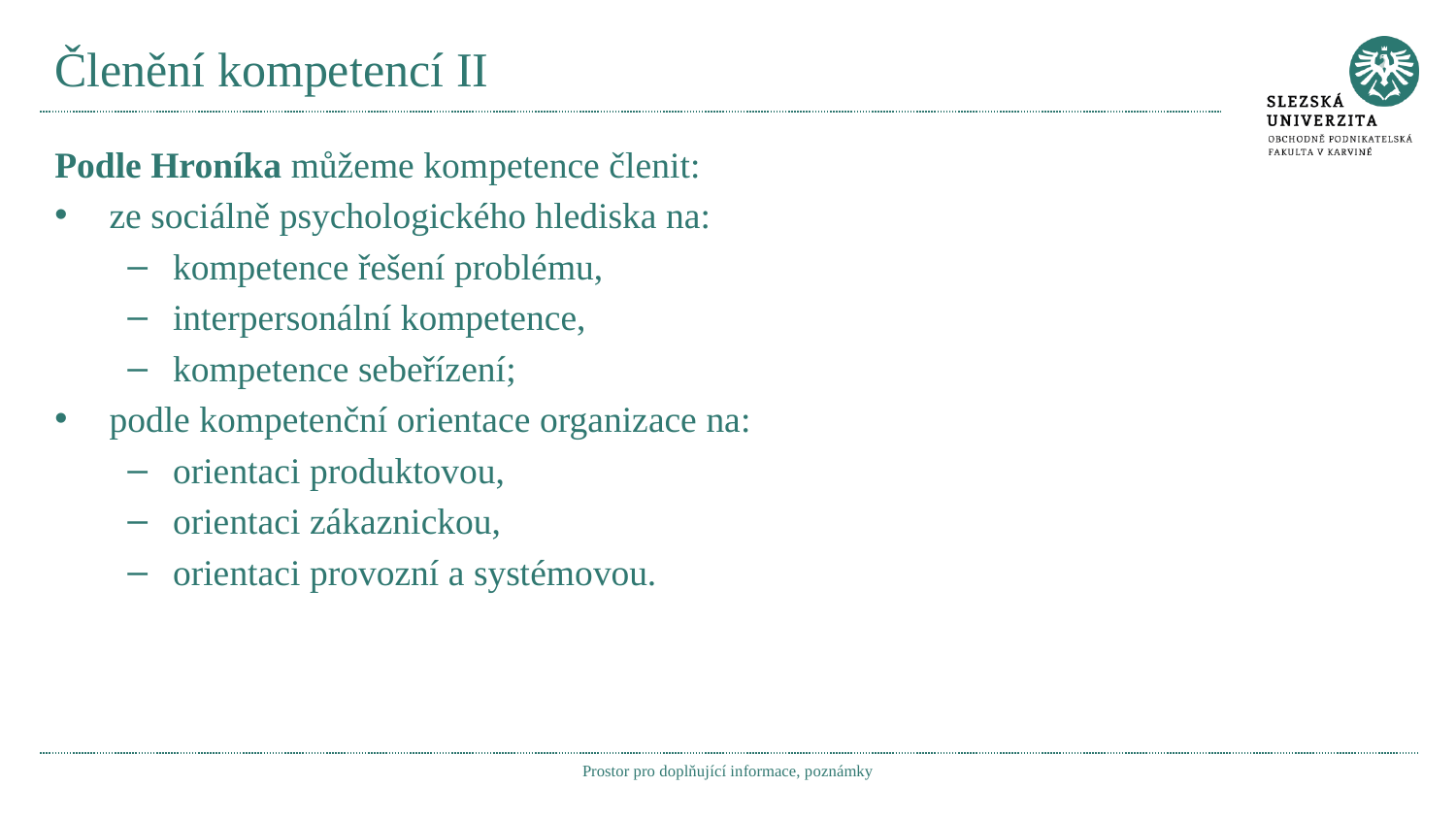

# Členění kompetencí II
Podle Hroníka můžeme kompetence členit:
ze sociálně psychologického hlediska na:
kompetence řešení problému,
interpersonální kompetence,
kompetence sebeřízení;
podle kompetenční orientace organizace na:
orientaci produktovou,
orientaci zákaznickou,
orientaci provozní a systémovou.

Prostor pro doplňující informace, poznámky